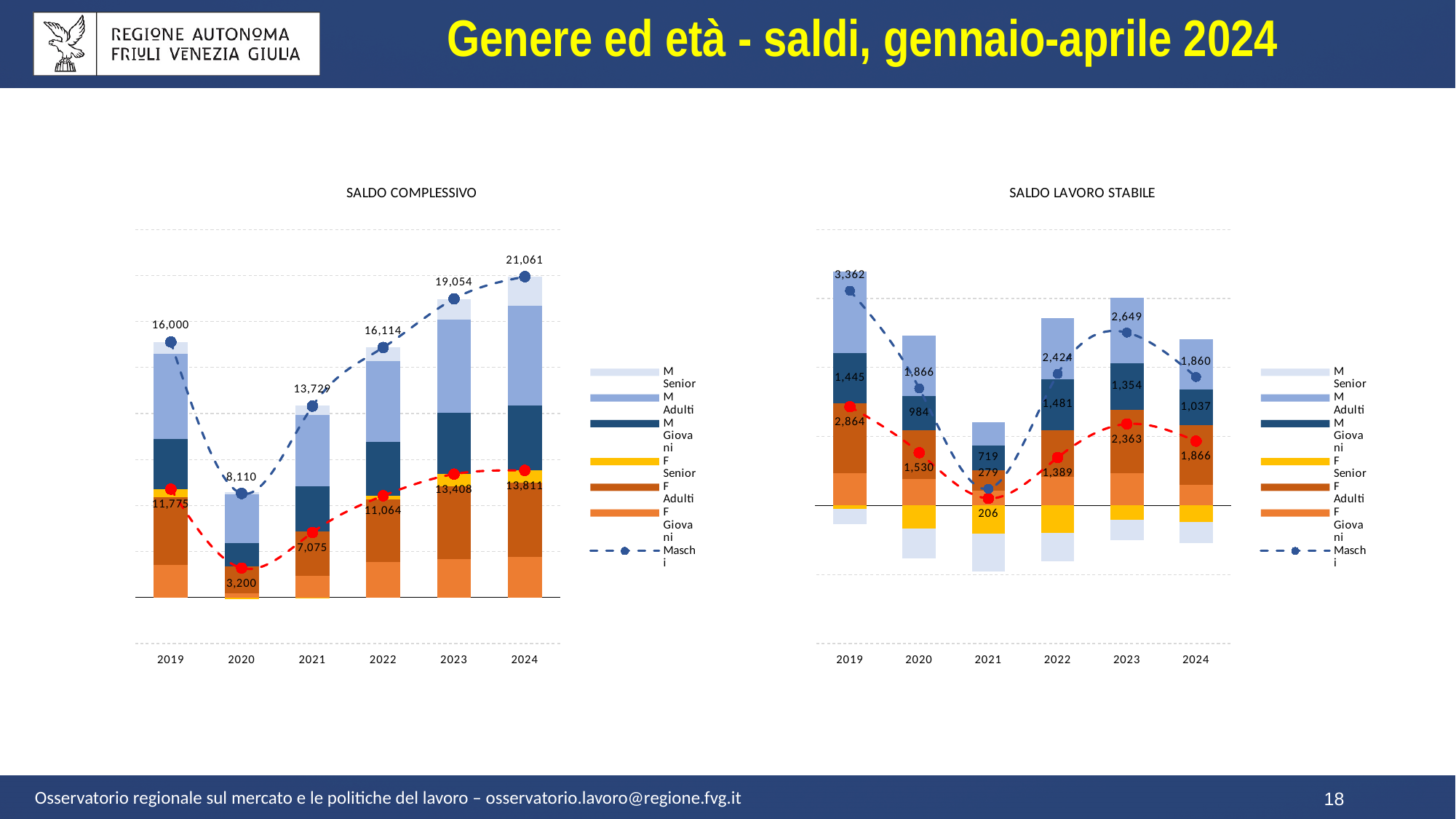

Genere ed età - saldi, gennaio-aprile 2024

### Chart: SALDO COMPLESSIVO

| Category | F Giovani | F Adulti | F Senior | M Giovani | M Adulti | M Senior | Femmine | Maschi |
|---|---|---|---|---|---|---|---|---|
| 2019 | 3507.0 | 7355.0 | 912.0 | 5443.0 | 9272.0 | 1284.0 | 11775.0 | 16000.0 |
| 2020 | 425.0 | 2959.0 | -186.0 | 2494.0 | 5333.0 | 278.0 | 3200.0 | 8110.0 |
| 2021 | 2334.0 | 4815.0 | -77.0 | 4964.0 | 7762.0 | 1005.0 | 7075.0 | 13729.0 |
| 2022 | 3859.0 | 6816.0 | 390.0 | 5814.0 | 8824.0 | 1467.0 | 11064.0 | 16114.0 |
| 2023 | 4194.0 | 7884.0 | 1330.0 | 6657.0 | 10143.0 | 2237.0 | 13408.0 | 19054.0 |
| 2024 | 4428.0 | 8023.0 | 1358.0 | 7082.0 | 10858.0 | 3105.0 | 13811.0 | 21061.0 |

### Chart: SALDO LAVORO STABILE

| Category | F Giovani | F Adulti | F Senior | M Giovani | M Adulti | M Senior | Femmine | Maschi |
|---|---|---|---|---|---|---|---|---|
| 2019 | 930.0 | 2040.0 | -105.0 | 1445.0 | 2359.0 | -442.0 | 2864.0 | 3362.0 |
| 2020 | 758.0 | 1432.0 | -660.0 | 984.0 | 1752.0 | -869.0 | 1530.0 | 1866.0 |
| 2021 | 429.0 | 592.0 | -816.0 | 719.0 | 666.0 | -1102.0 | 206.0 | 279.0 |
| 2022 | 832.0 | 1356.0 | -797.0 | 1481.0 | 1755.0 | -811.0 | 1389.0 | 2424.0 |
| 2023 | 944.0 | 1823.0 | -404.0 | 1354.0 | 1906.0 | -610.0 | 2363.0 | 2649.0 |
| 2024 | 595.0 | 1739.0 | -468.0 | 1037.0 | 1453.0 | -626.0 | 1866.0 | 1860.0 |
Osservatorio regionale sul mercato e le politiche del lavoro – osservatorio.lavoro@regione.fvg.it
18